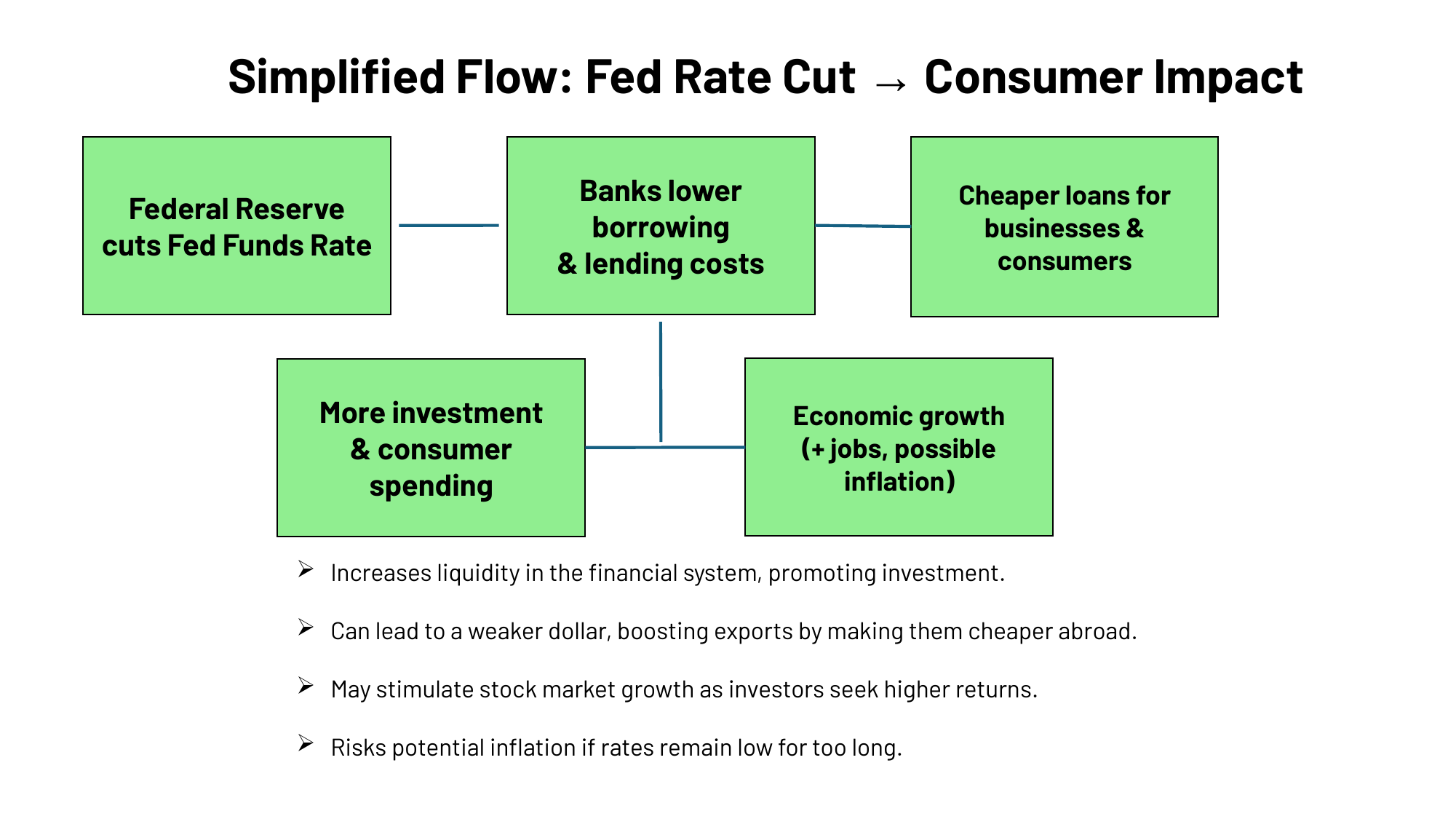

Simplified Flow: Fed Rate Cut → Consumer Impact
Federal Reserve
cuts Fed Funds Rate
Banks lower borrowing
& lending costs
Cheaper loans for
businesses & consumers
Economic growth
(+ jobs, possible inflation)
More investment
& consumer spending
Increases liquidity in the financial system, promoting investment.

Can lead to a weaker dollar, boosting exports by making them cheaper abroad.

May stimulate stock market growth as investors seek higher returns.

Risks potential inflation if rates remain low for too long.